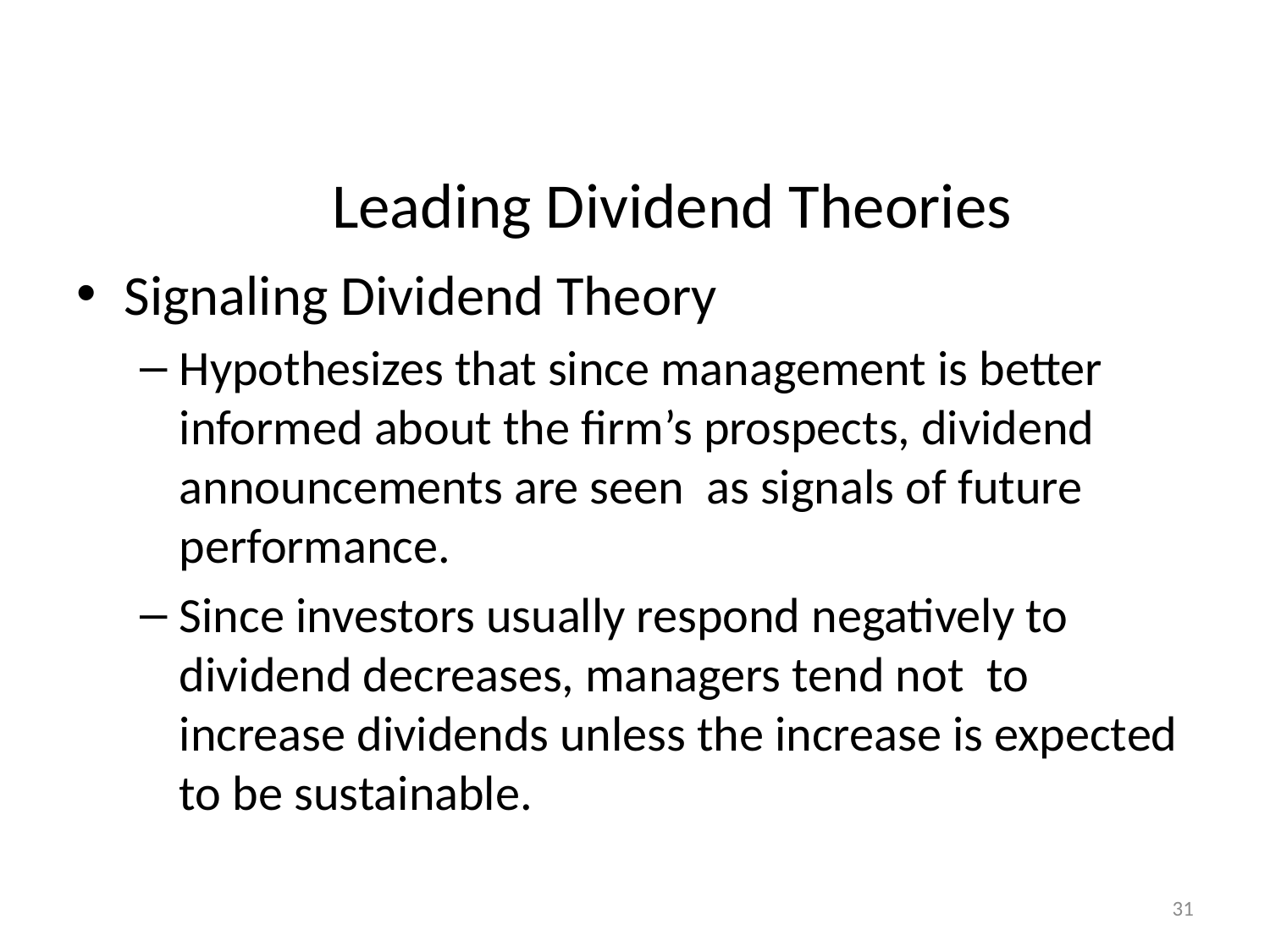

# Leading Dividend Theories
Signaling Dividend Theory
Hypothesizes that since management is better informed about the firm’s prospects, dividend announcements are seen  as signals of future performance.
Since investors usually respond negatively to dividend decreases, managers tend not  to increase dividends unless the increase is expected to be sustainable.
31